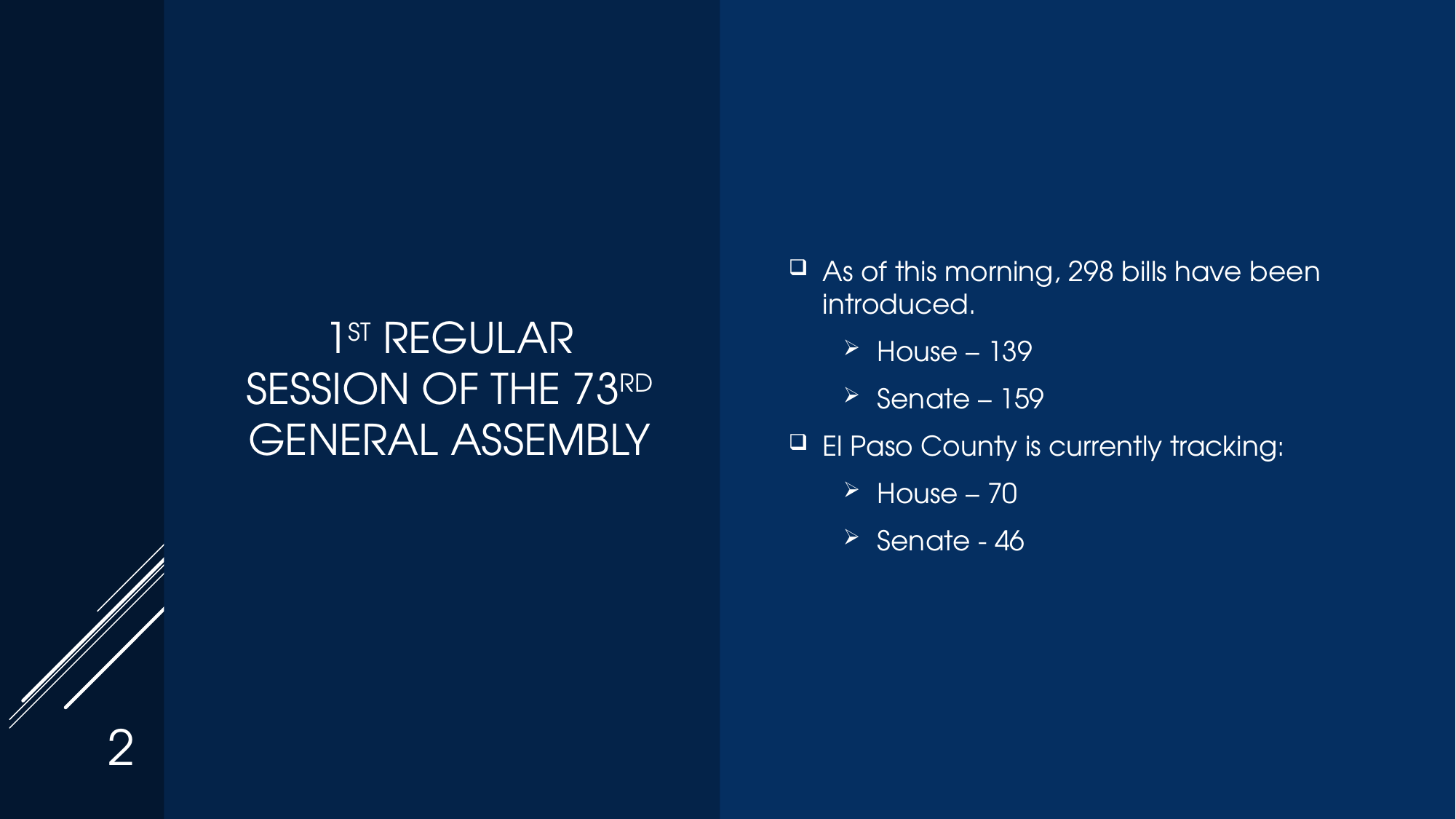

As of this morning, 298 bills have been introduced.
House – 139
Senate – 159
El Paso County is currently tracking:
House – 70
Senate - 46

1st Regular Session of the 73rd General Assembly
2